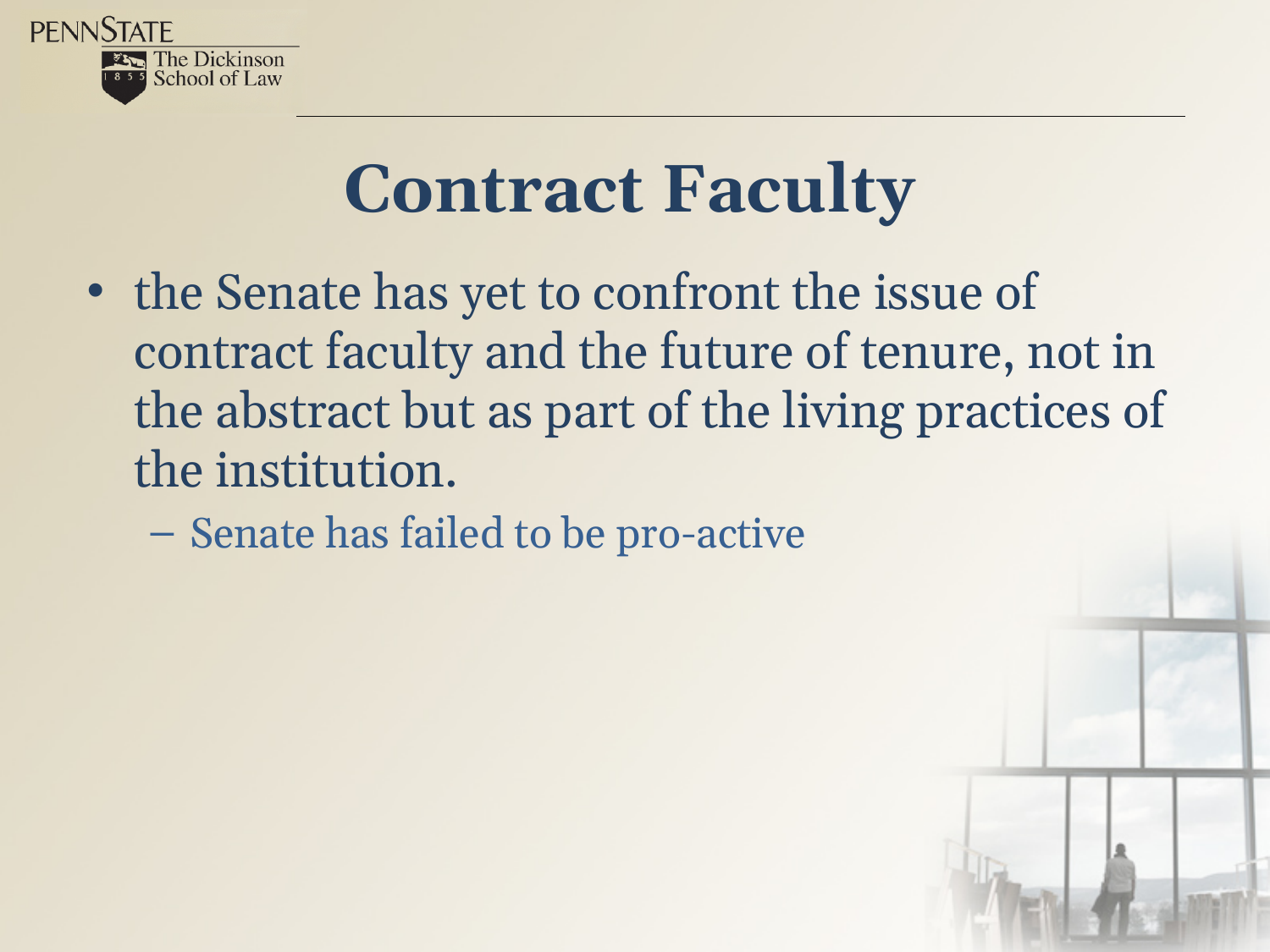

# Contract Faculty
the Senate has yet to confront the issue of contract faculty and the future of tenure, not in the abstract but as part of the living practices of the institution.
Senate has failed to be pro-active